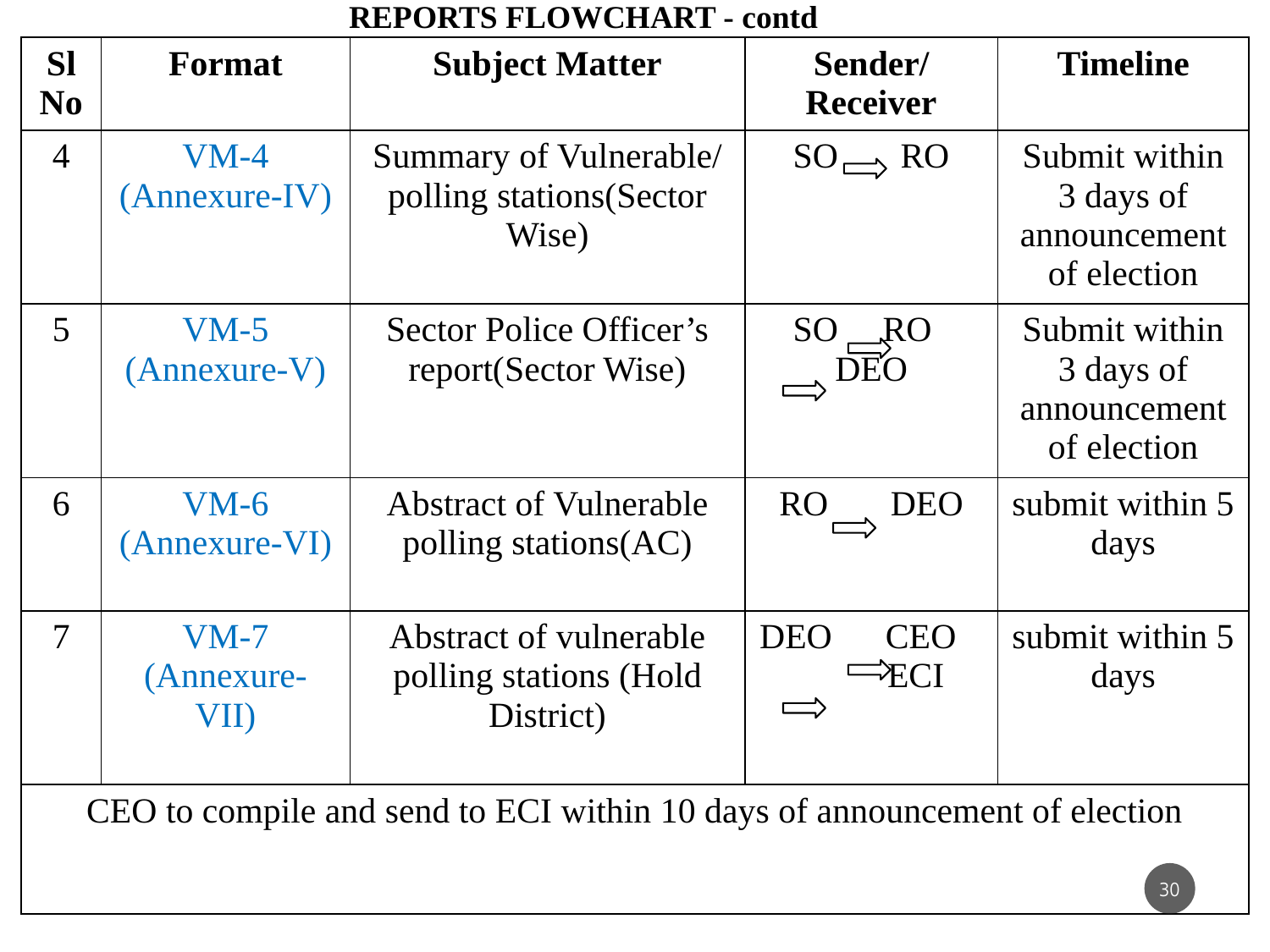

REPORTS FLOWCHART - contd
| Sl No | Format | Subject Matter | Sender/Receiver | Timeline |
| --- | --- | --- | --- | --- |
| 4 | VM-4 (Annexure-IV) | Summary of Vulnerable/ polling stations(Sector Wise) | SO RO | Submit within 3 days of announcement of election |
| 5 | VM-5 (Annexure-V) | Sector Police Officer’s report(Sector Wise) | SO RO DEO | Submit within 3 days of announcement of election |
| 6 | VM-6 (Annexure-VI) | Abstract of Vulnerable polling stations(AC) | RO DEO | submit within 5 days |
| 7 | VM-7 (Annexure-VII) | Abstract of vulnerable polling stations (Hold District) | DEO CEO ECI | submit within 5 days |
| CEO to compile and send to ECI within 10 days of announcement of election |  |  |  |  |

30